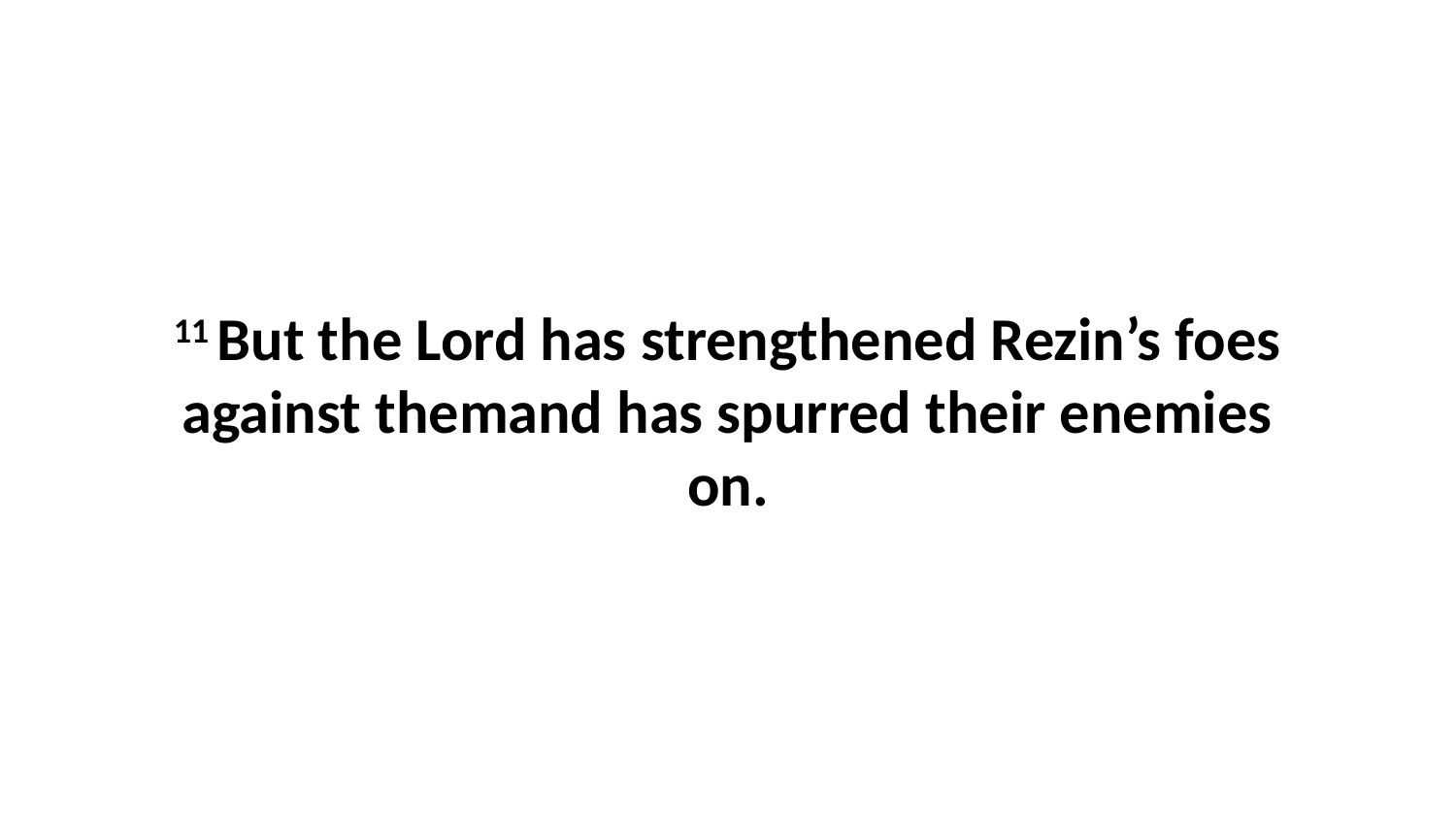

11 But the Lord has strengthened Rezin’s foes against themand has spurred their enemies on.